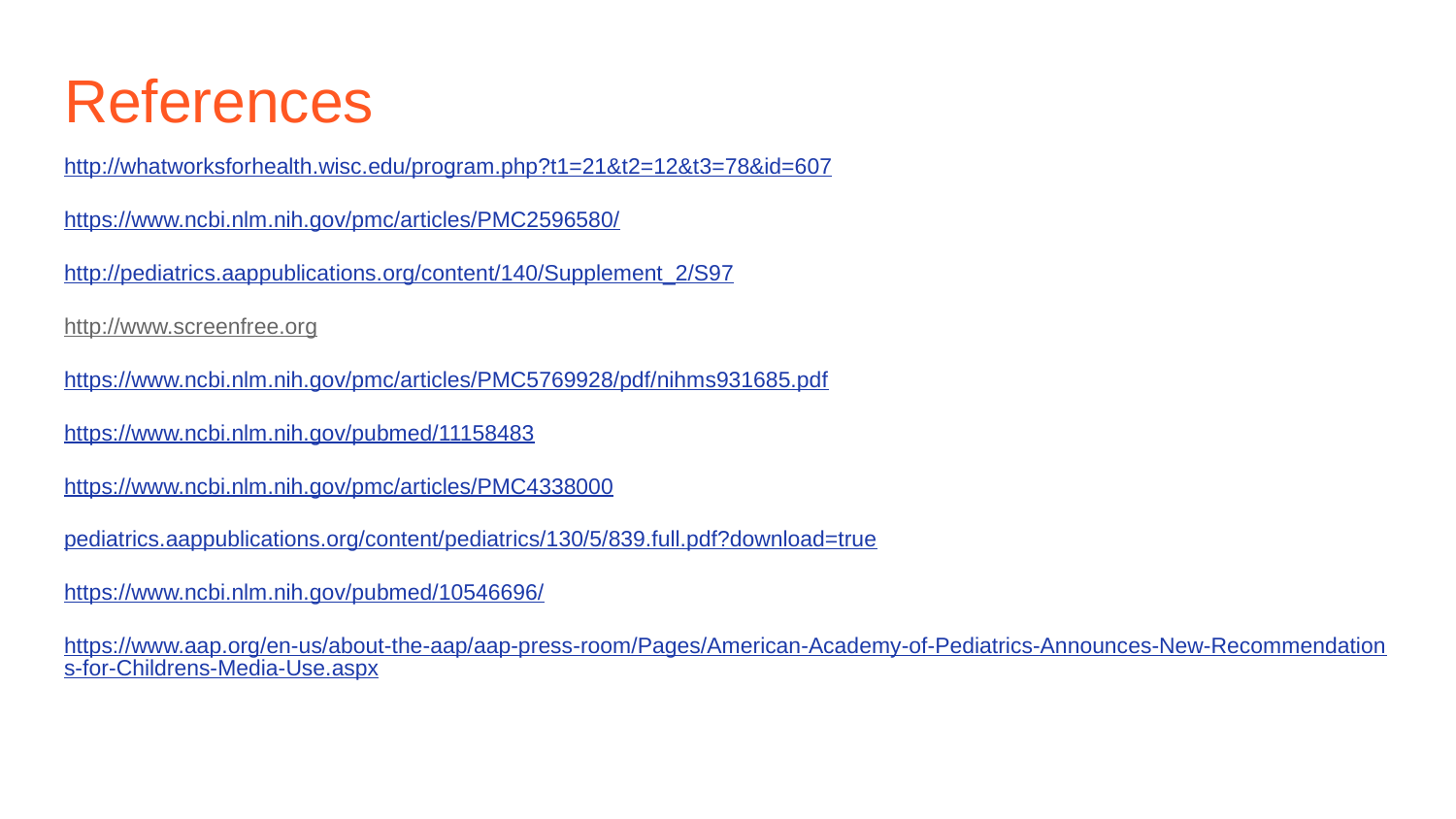

# References
http://whatworksforhealth.wisc.edu/program.php?t1=21&t2=12&t3=78&id=607

https://www.ncbi.nlm.nih.gov/pmc/articles/PMC2596580/

http://pediatrics.aappublications.org/content/140/Supplement_2/S97

http://www.screenfree.org

https://www.ncbi.nlm.nih.gov/pmc/articles/PMC5769928/pdf/nihms931685.pdf

https://www.ncbi.nlm.nih.gov/pubmed/11158483

https://www.ncbi.nlm.nih.gov/pmc/articles/PMC4338000

pediatrics.aappublications.org/content/pediatrics/130/5/839.full.pdf?download=true

https://www.ncbi.nlm.nih.gov/pubmed/10546696/

https://www.aap.org/en-us/about-the-aap/aap-press-room/Pages/American-Academy-of-Pediatrics-Announces-New-Recommendations-for-Childrens-Media-Use.aspx